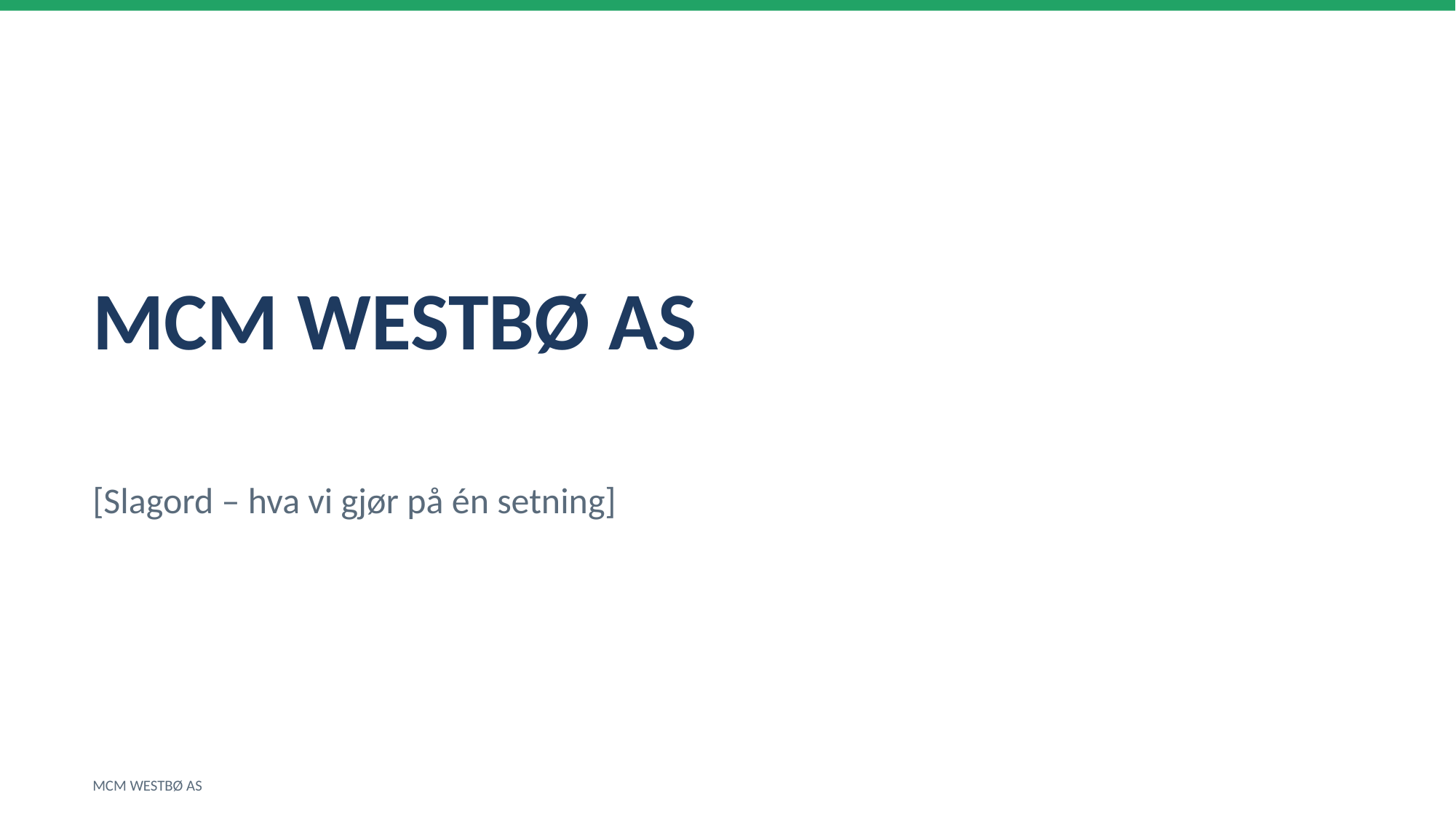

MCM WESTBØ AS
[Slagord – hva vi gjør på én setning]
MCM WESTBØ AS